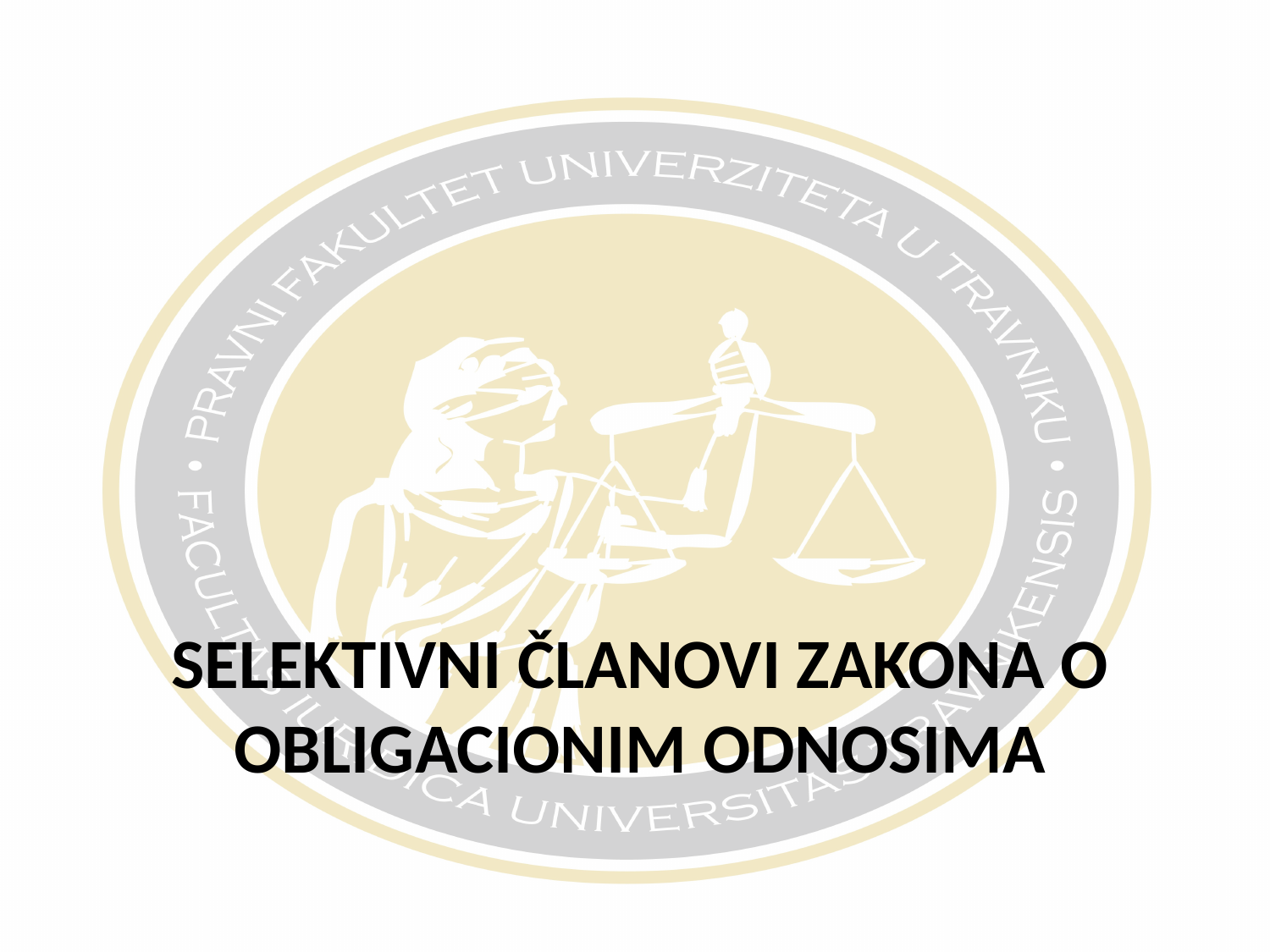

# Selektivni članovi zakona o obligacionim odnosima